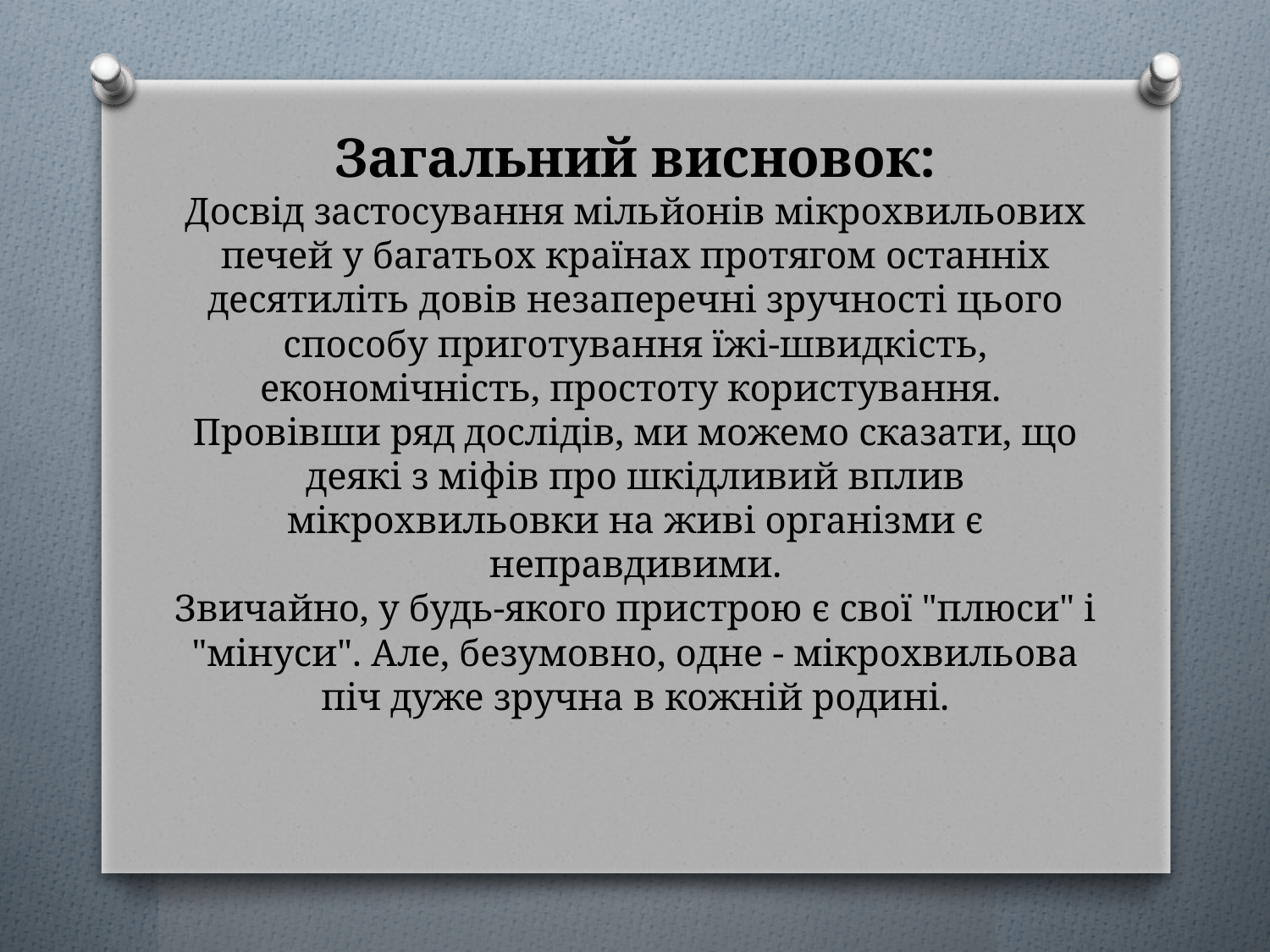

# Загальний висновок: Досвід застосування мільйонів мікрохвильових печей у багатьох країнах протягом останніх десятиліть довів незаперечні зручності цього способу приготування їжі-швидкість, економічність, простоту користування. Провівши ряд дослідів, ми можемо сказати, що деякі з міфів про шкідливий вплив мікрохвильовки на живі організми є неправдивими. Звичайно, у будь-якого пристрою є свої "плюси" і "мінуси". Але, безумовно, одне - мікрохвильова піч дуже зручна в кожній родині.